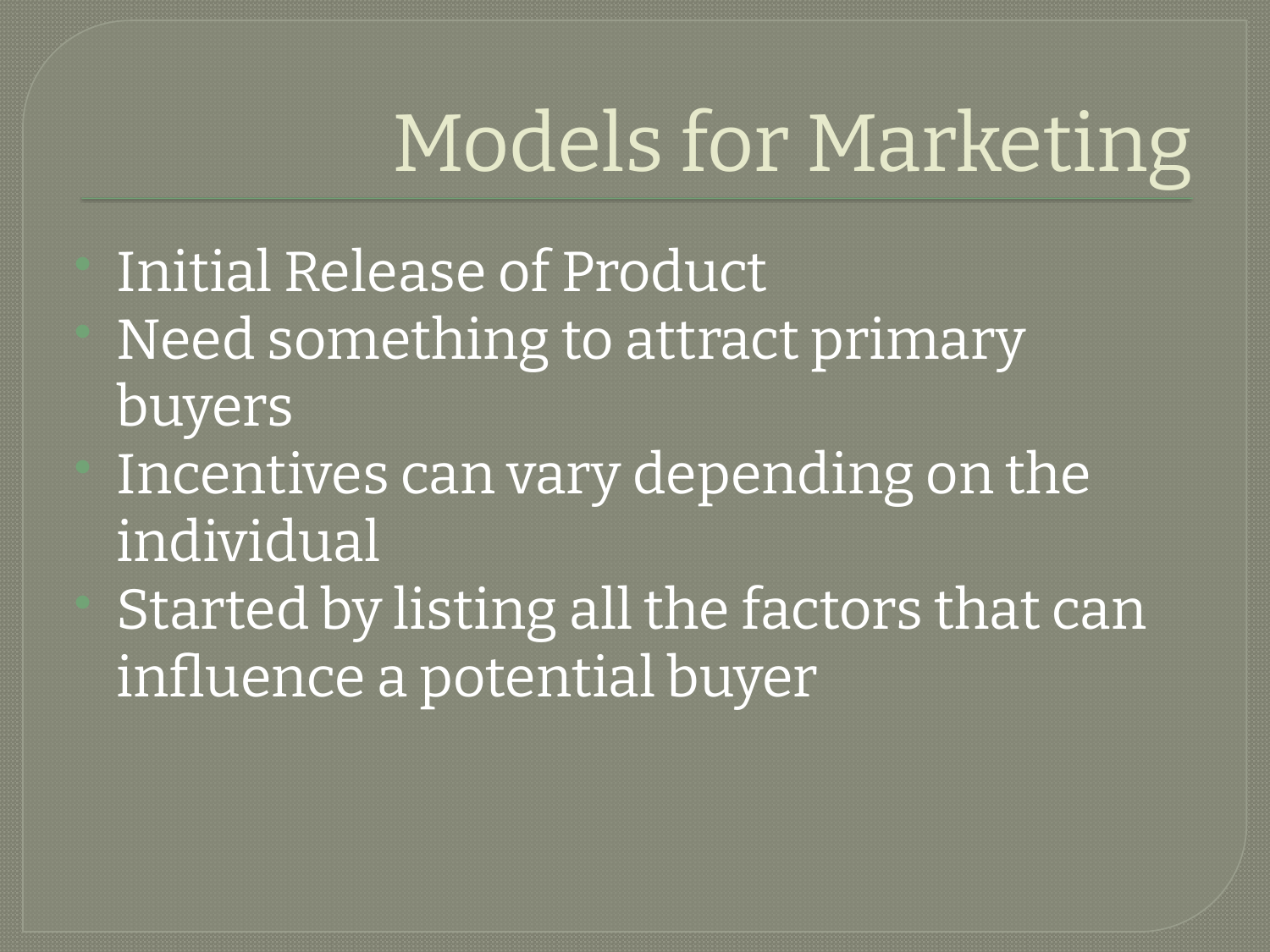

# Models for Marketing
Initial Release of Product
Need something to attract primary buyers
Incentives can vary depending on the individual
Started by listing all the factors that can influence a potential buyer